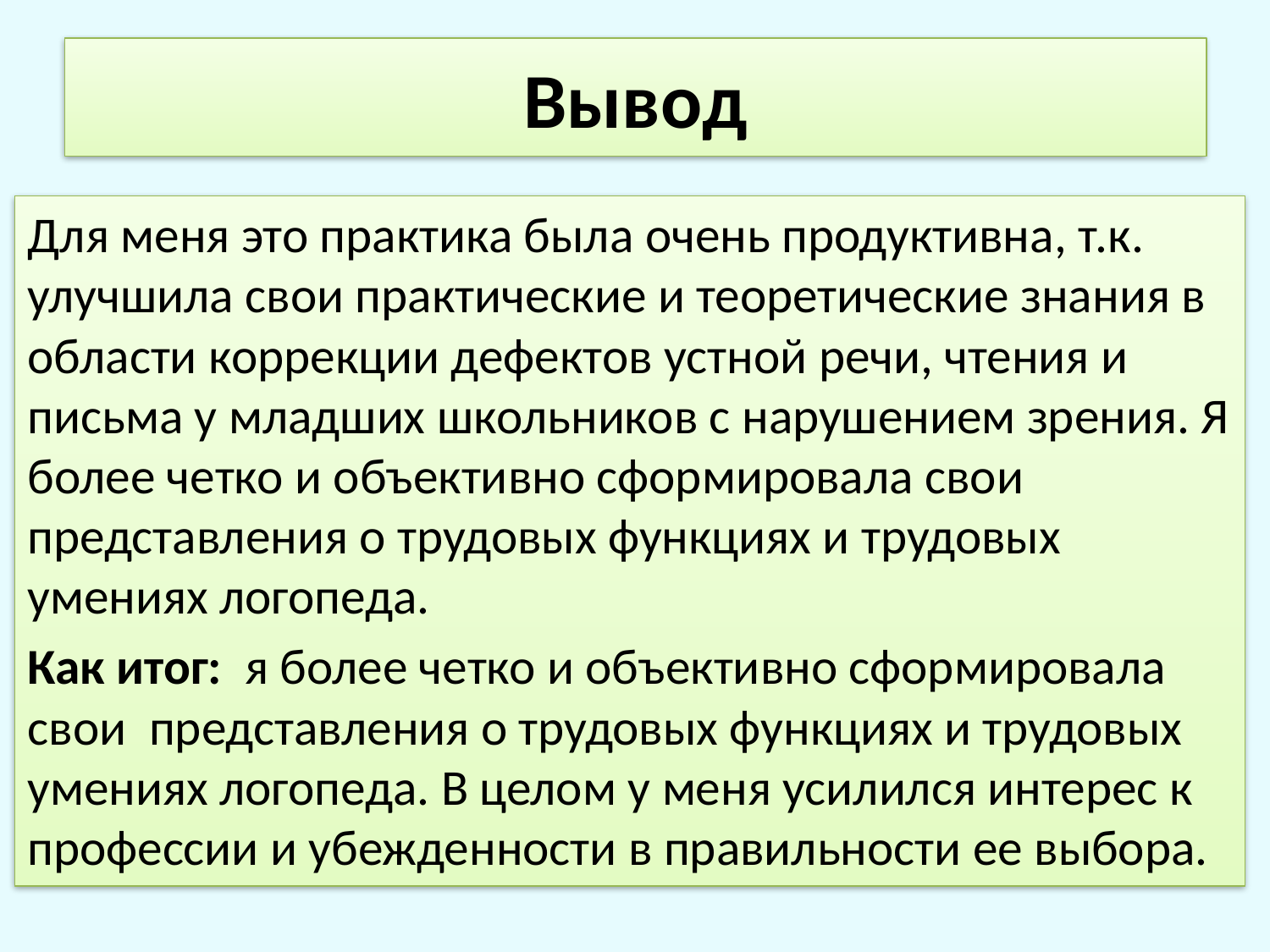

# Вывод
Для меня это практика была очень продуктивна, т.к. улучшила свои практические и теоретические знания в области коррекции дефектов устной речи, чтения и письма у младших школьников с нарушением зрения. Я более четко и объективно сформировала свои  представления о трудовых функциях и трудовых умениях логопеда.
Как итог:  я более четко и объективно сформировала свои  представления о трудовых функциях и трудовых умениях логопеда. В целом у меня усилился интерес к профессии и убежденности в правильности ее выбора.